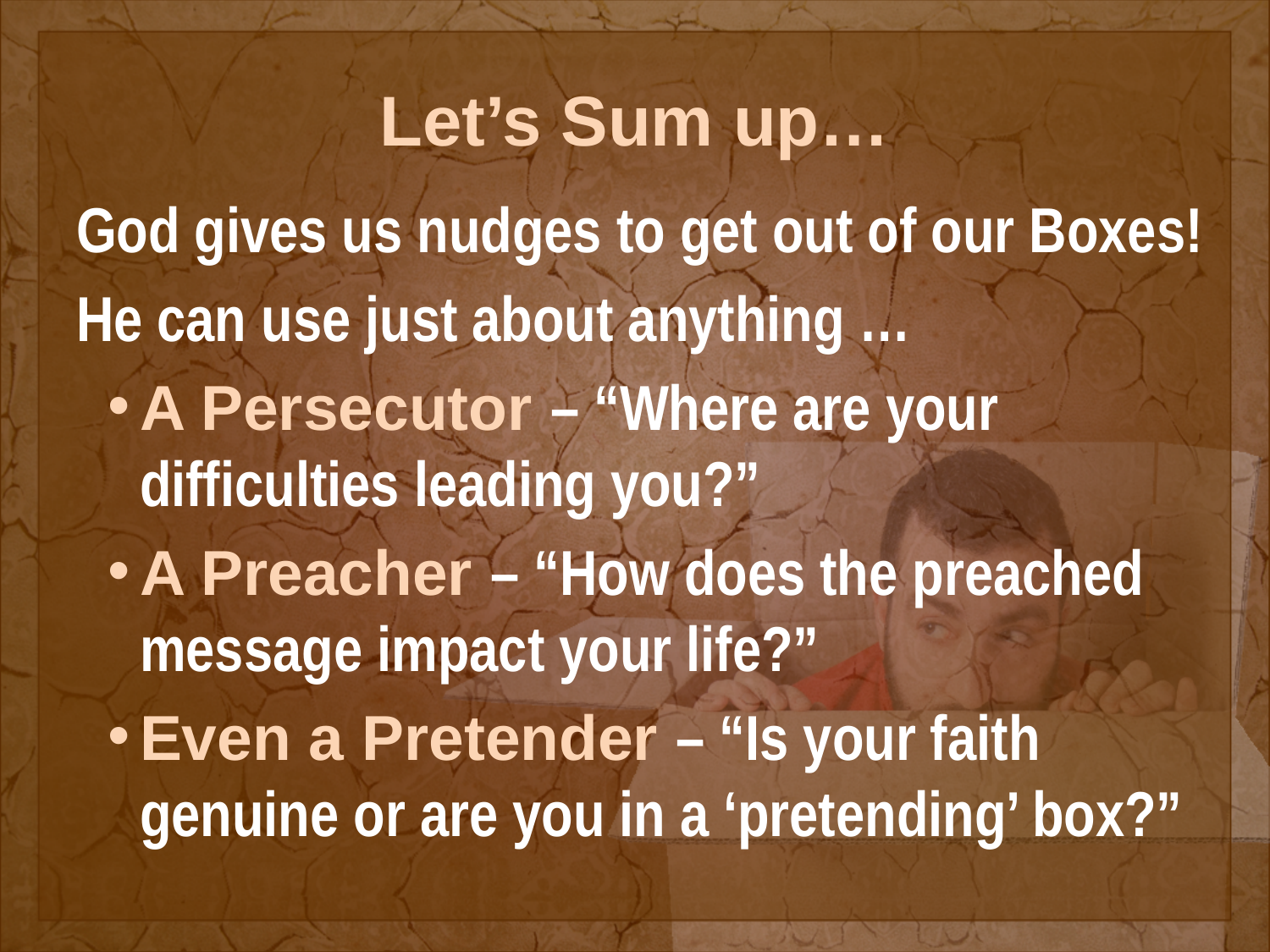

# Let’s Sum up…
God gives us nudges to get out of our Boxes!
He can use just about anything …
A Persecutor – “Where are your difficulties leading you?”
A Preacher – “How does the preached message impact your life?”
Even a Pretender – “Is your faith genuine or are you in a ‘pretending’ box?”